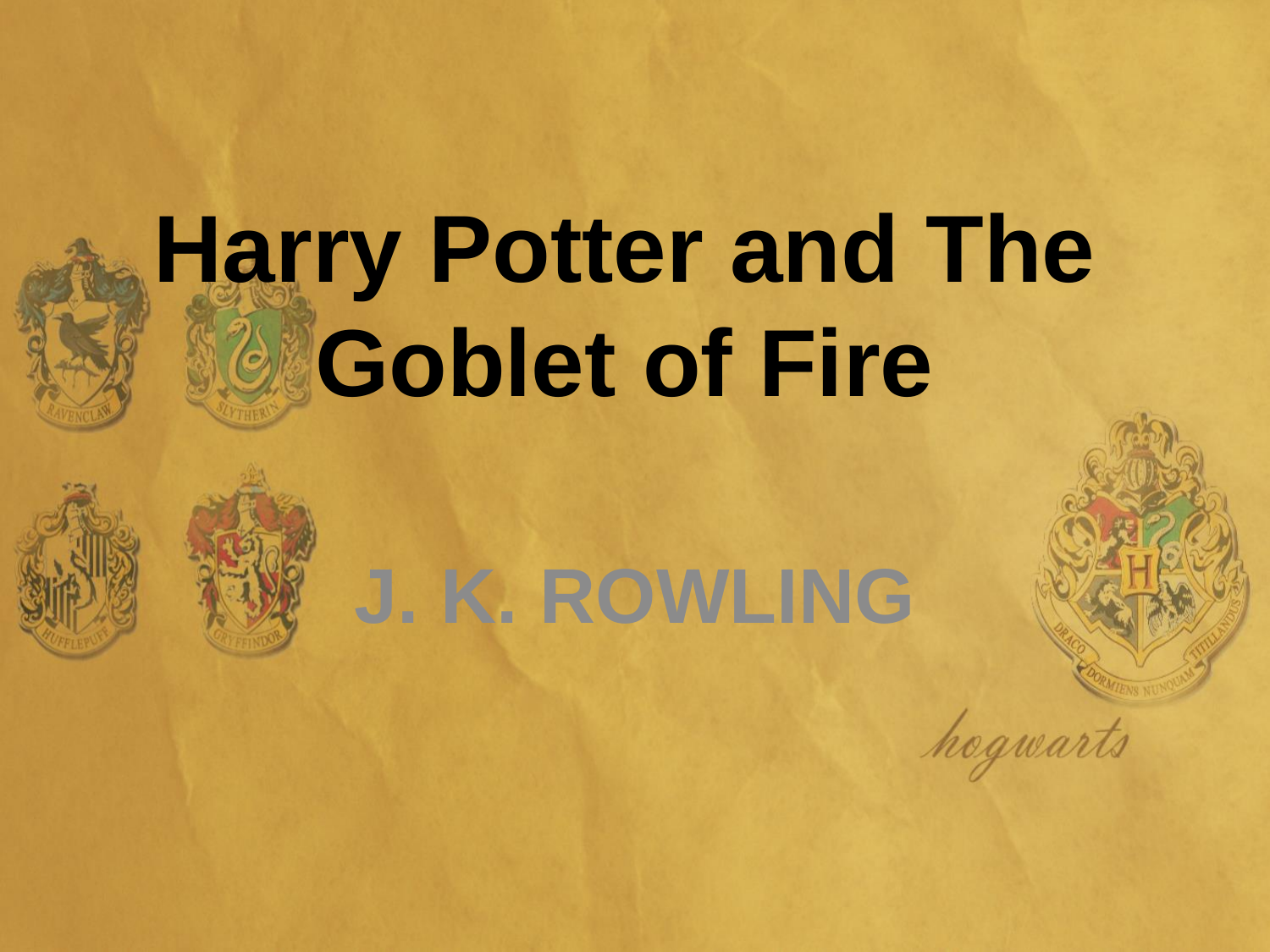

# Harry Potter and The Goblet of Fire
J. K. ROWLING